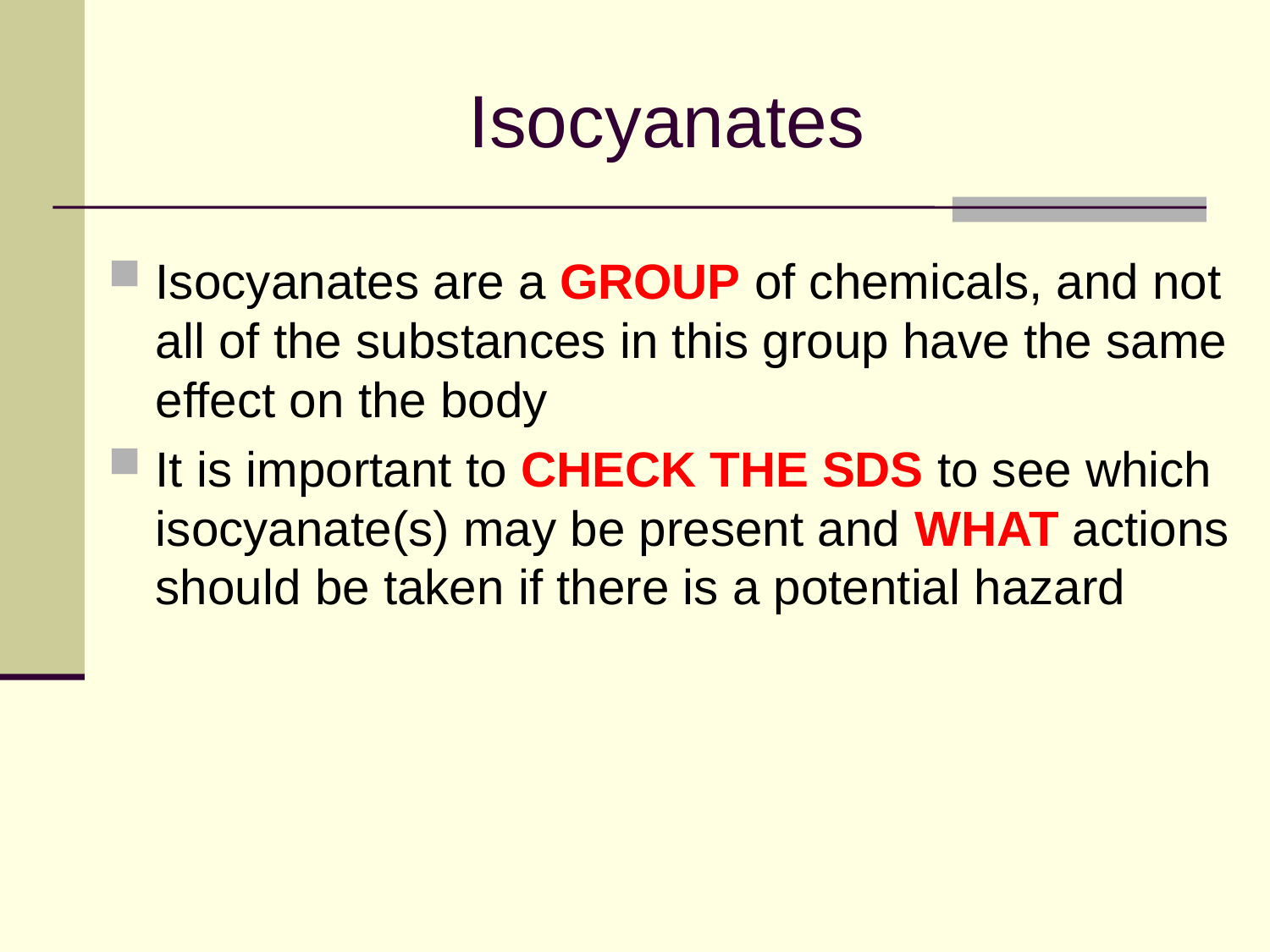

# Isocyanates
Isocyanates are a GROUP of chemicals, and not all of the substances in this group have the same effect on the body
It is important to CHECK THE SDS to see which isocyanate(s) may be present and WHAT actions should be taken if there is a potential hazard